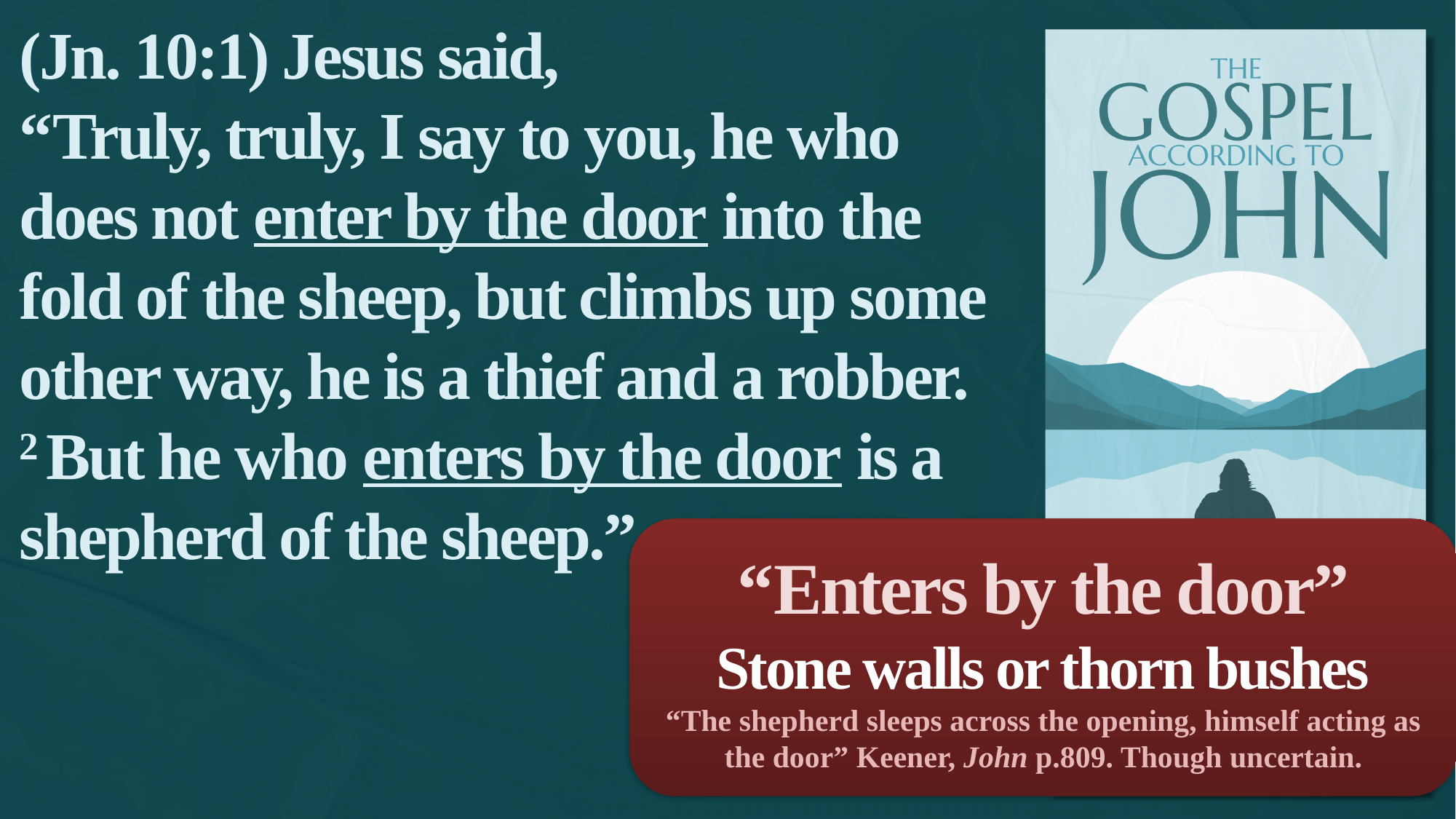

(Jn. 10:1) Jesus said,
“Truly, truly, I say to you, he who does not enter by the door into the fold of the sheep, but climbs up some other way, he is a thief and a robber.
2 But he who enters by the door is a shepherd of the sheep.”
“Enters by the door”
Stone walls or thorn bushes
“The shepherd sleeps across the opening, himself acting as the door” Keener, John p.809. Though uncertain.